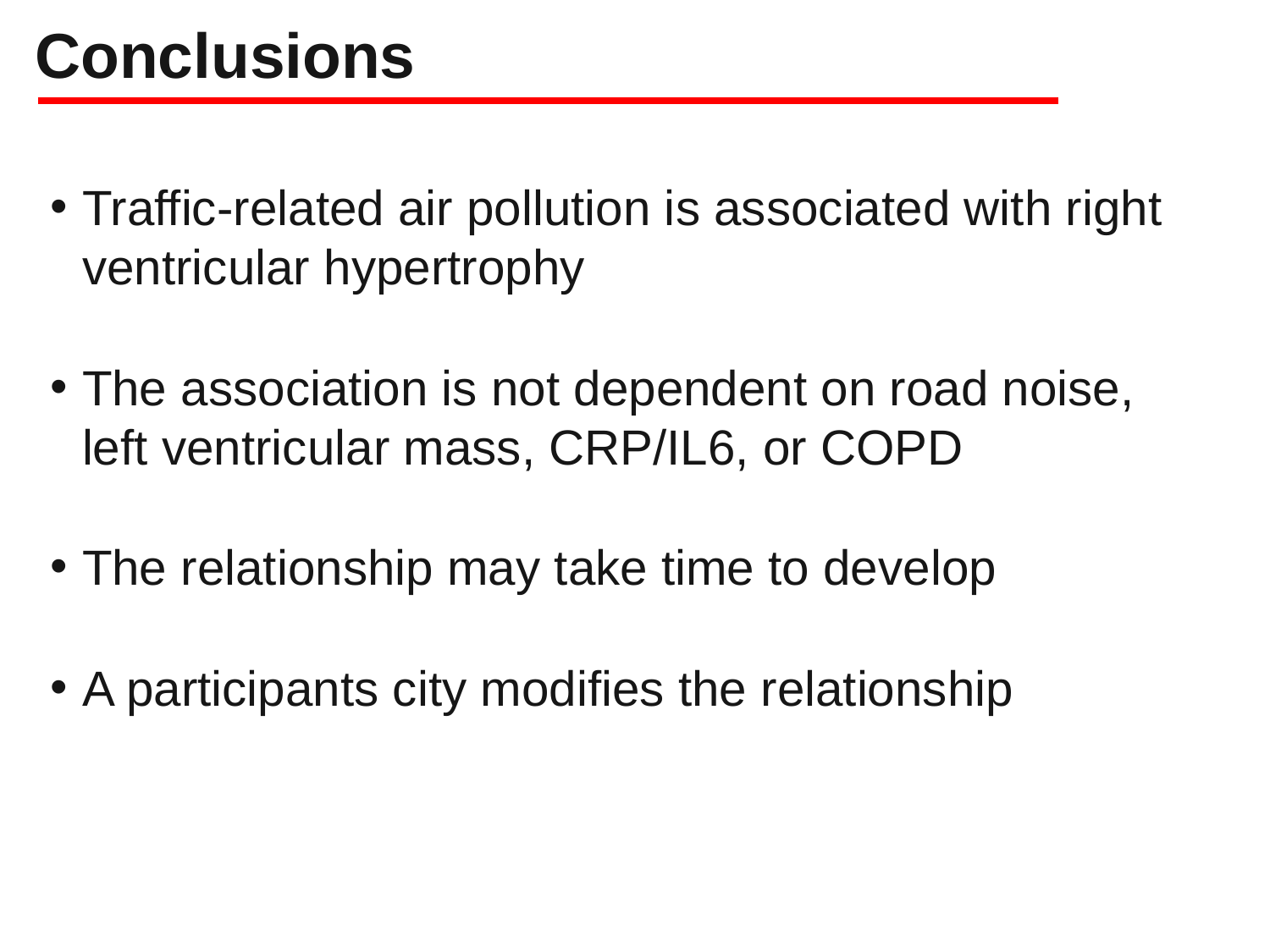

# Conclusions
Traffic-related air pollution is associated with right ventricular hypertrophy
The association is not dependent on road noise, left ventricular mass, CRP/IL6, or COPD
The relationship may take time to develop
A participants city modifies the relationship